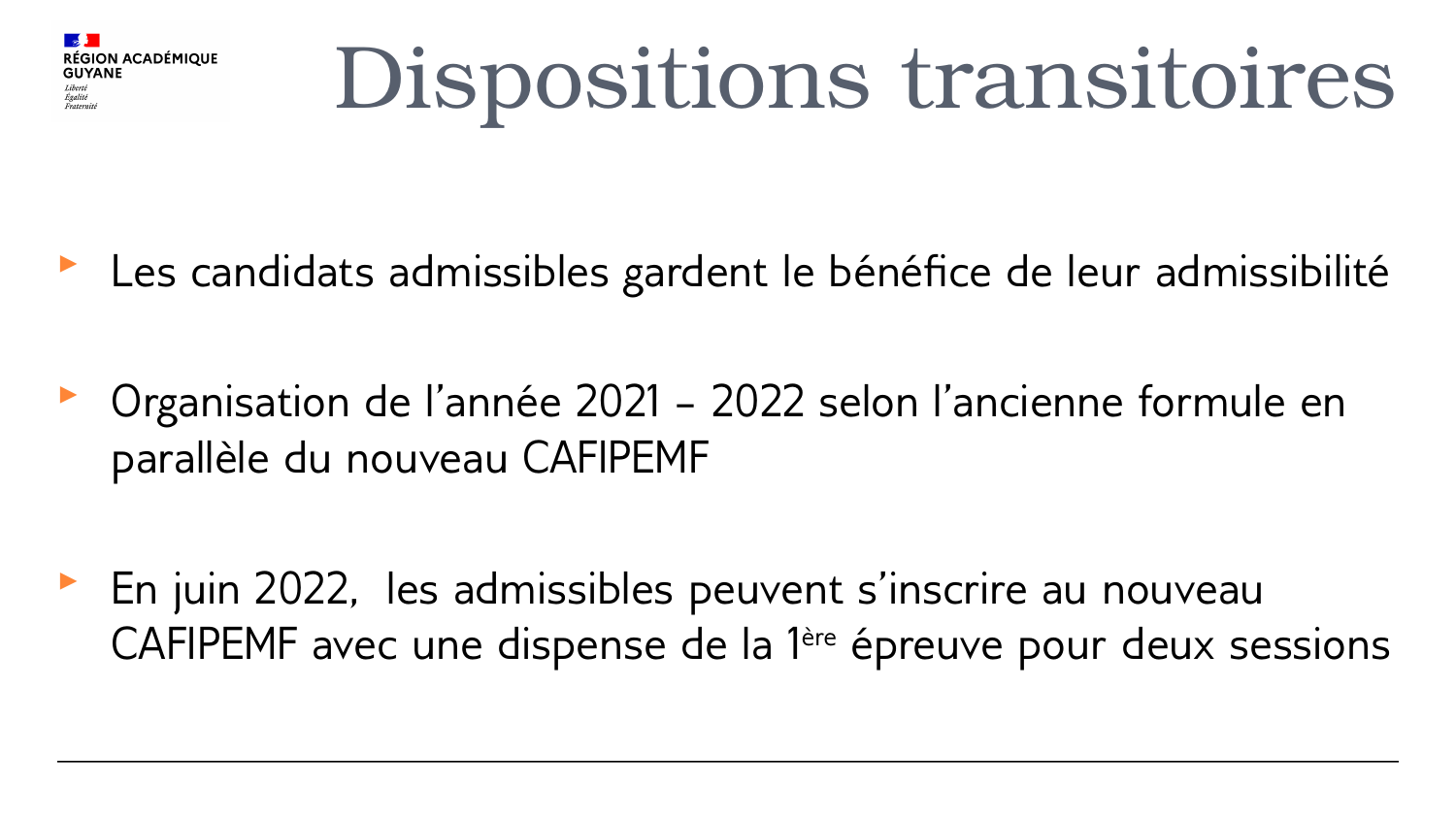

# Dispositions transitoires

Les candidats admissibles gardent le bénéfice de leur admissibilité

Organisation de l’année 2021 – 2022 selon l’ancienne formule en parallèle du nouveau CAFIPEMF

En juin 2022,  les admissibles peuvent s’inscrire au nouveau CAFIPEMF avec une dispense de la 1ère épreuve pour deux sessions